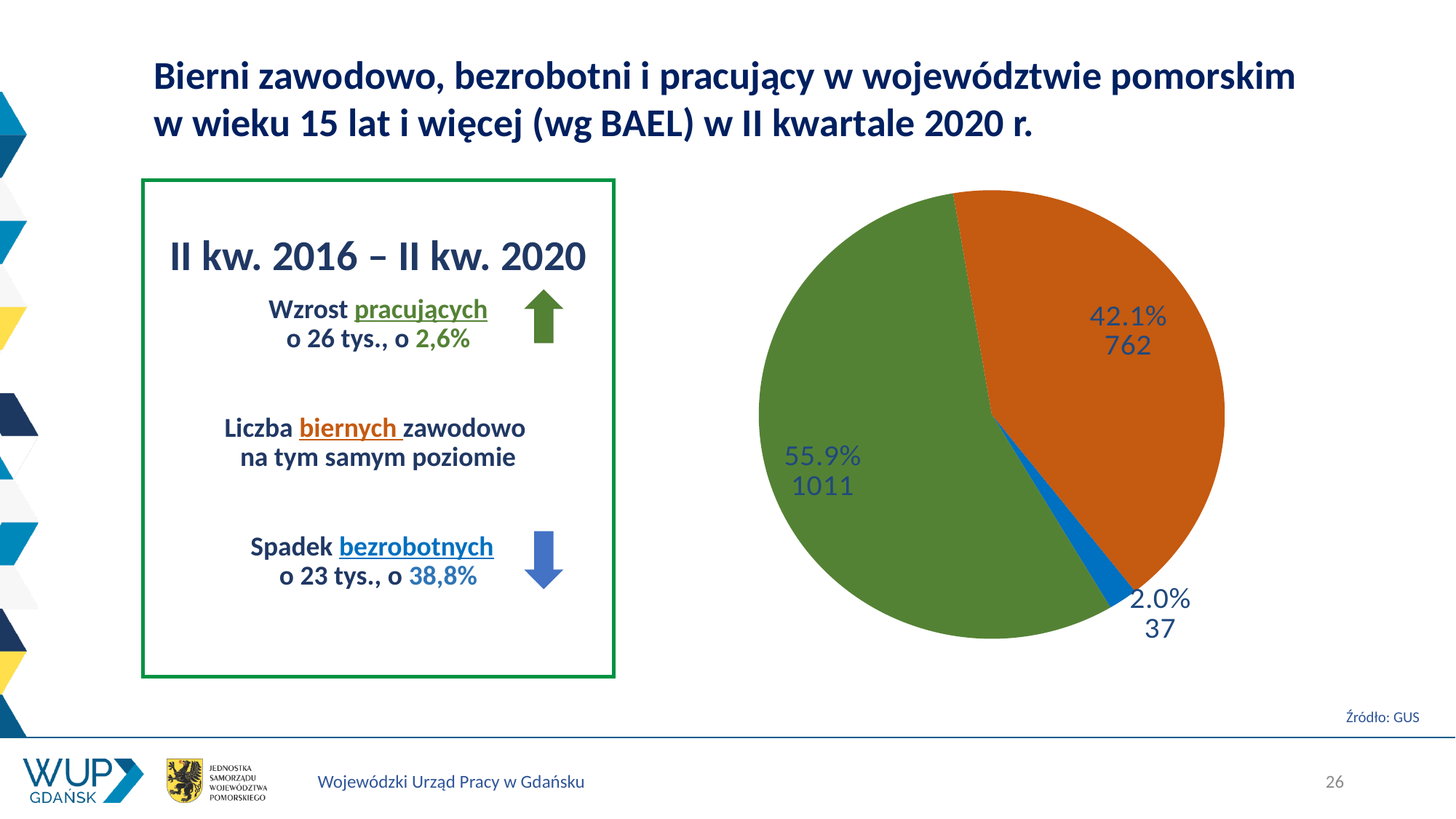

# Bierni zawodowo, bezrobotni i pracujący w województwie pomorskim w wieku 15 lat i więcej (wg BAEL) w II kwartale 2020 r.

II kw. 2016 – II kw. 2020
Wzrost pracujących
o 26 tys., o 2,6%

Liczba biernych zawodowo
na tym samym poziomie

Spadek bezrobotnych
o 23 tys., o 38,8%

### Chart

| Category |  |
|---|---|
| bezrobotni | 0.020441988950276244 |
| pacujący | 0.5585635359116022 |
| bierni zawodowo | 0.42099447513812155 |

Źródło: GUS
26